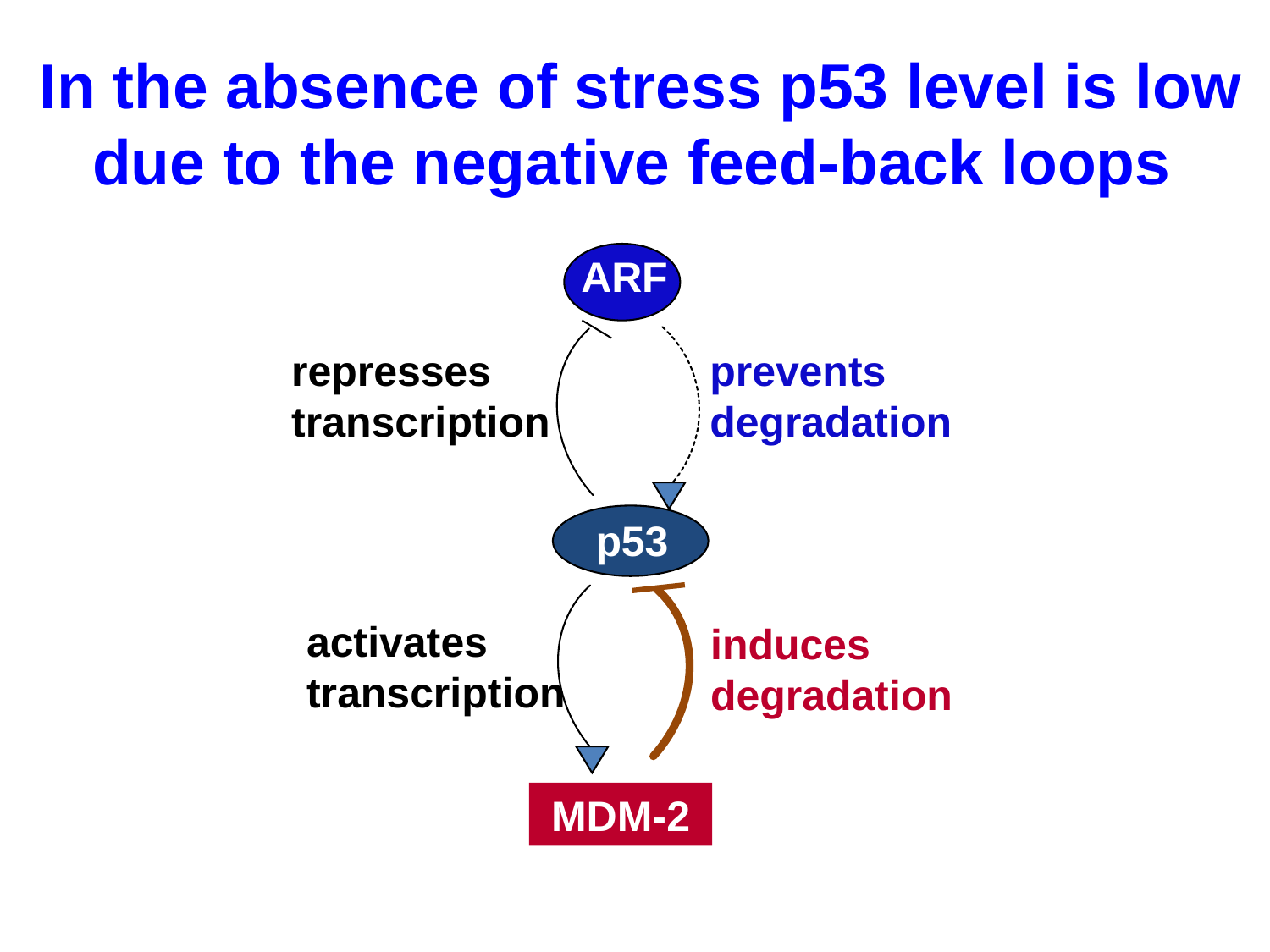

# In the absence of stress p53 level is low due to the negative feed-back loops

ARF

prevents
degradation
represses
transcription

p53

activates
transcription

induces
degradation

MDM-2